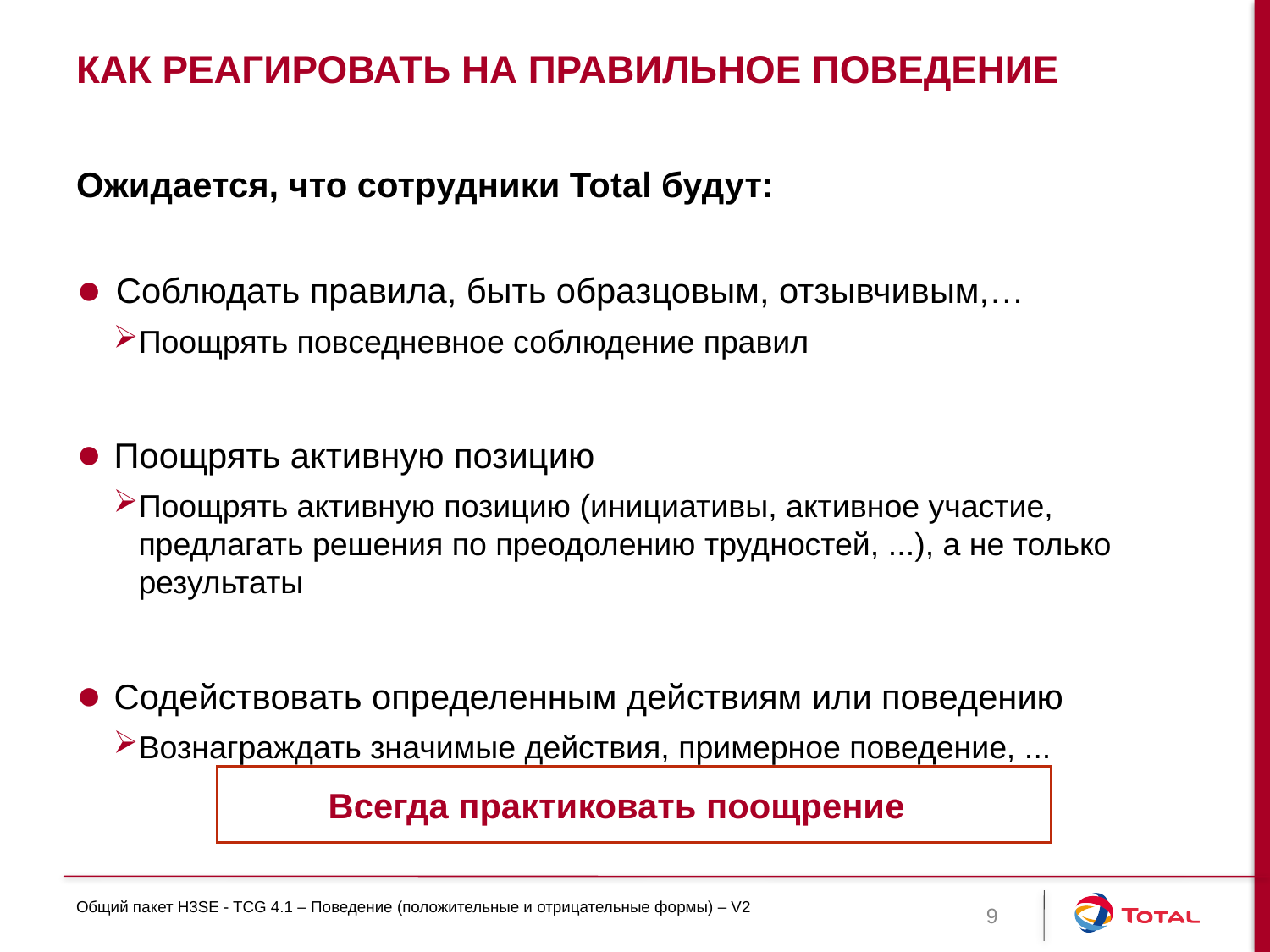

# КАК РЕАГИРОВАТЬ НА ПРАВИЛЬНОЕ ПОВЕДЕНИЕ
Ожидается, что сотрудники Total будут:

Соблюдать правила, быть образцовым, отзывчивым,…
Поощрять повседневное соблюдение правил

Поощрять активную позицию
Поощрять активную позицию (инициативы, активное участие, предлагать решения по преодолению трудностей, ...), а не только результаты

Содействовать определенным действиям или поведению
Вознаграждать значимые действия, примерное поведение, ...

Всегда практиковать поощрение

Общий пакет H3SE - TCG 4.1 – Поведение (положительные и отрицательные формы) – V2
9